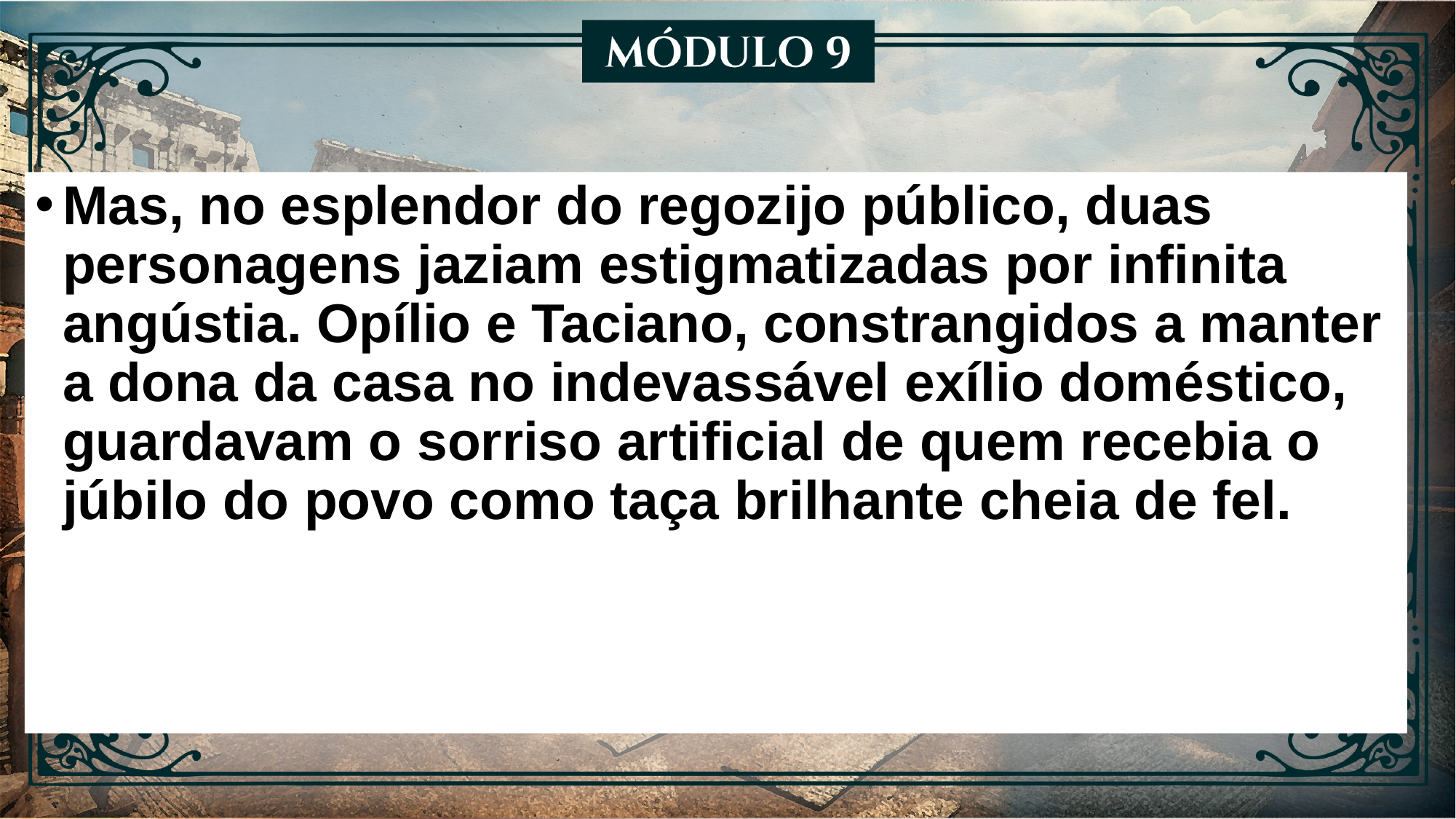

Mas, no esplendor do regozijo público, duas personagens jaziam estigmatizadas por infinita angústia. Opílio e Taciano, constrangidos a manter a dona da casa no indevassável exílio doméstico, guardavam o sorriso artificial de quem recebia o júbilo do povo como taça brilhante cheia de fel.